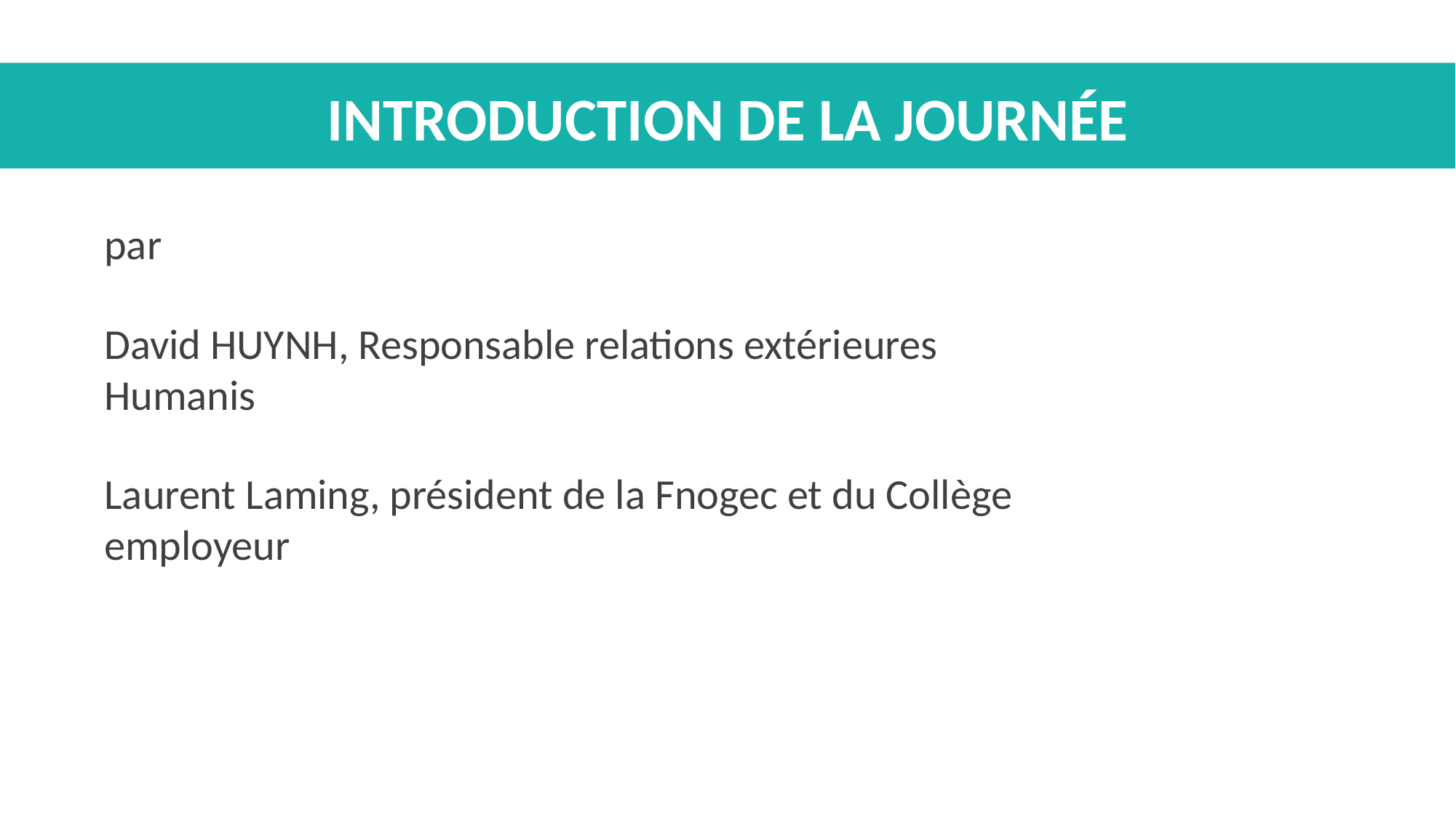

# Introduction de la journée
par
David HUYNH, Responsable relations extérieures Humanis
Laurent Laming, président de la Fnogec et du Collège employeur